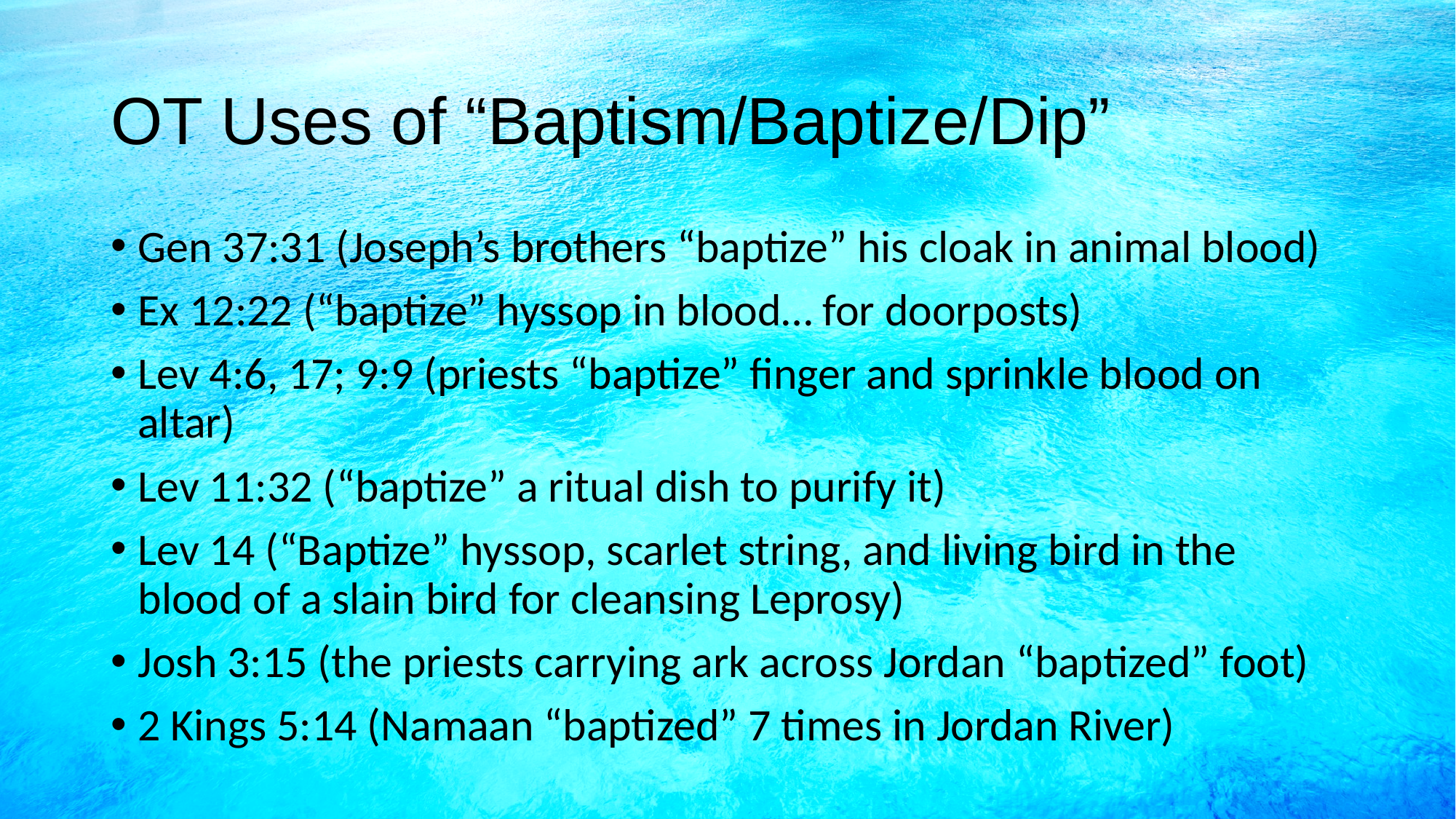

# OT Uses of “Baptism/Baptize/Dip”
Gen 37:31 (Joseph’s brothers “baptize” his cloak in animal blood)
Ex 12:22 (“baptize” hyssop in blood… for doorposts)
Lev 4:6, 17; 9:9 (priests “baptize” finger and sprinkle blood on altar)
Lev 11:32 (“baptize” a ritual dish to purify it)
Lev 14 (“Baptize” hyssop, scarlet string, and living bird in the blood of a slain bird for cleansing Leprosy)
Josh 3:15 (the priests carrying ark across Jordan “baptized” foot)
2 Kings 5:14 (Namaan “baptized” 7 times in Jordan River)